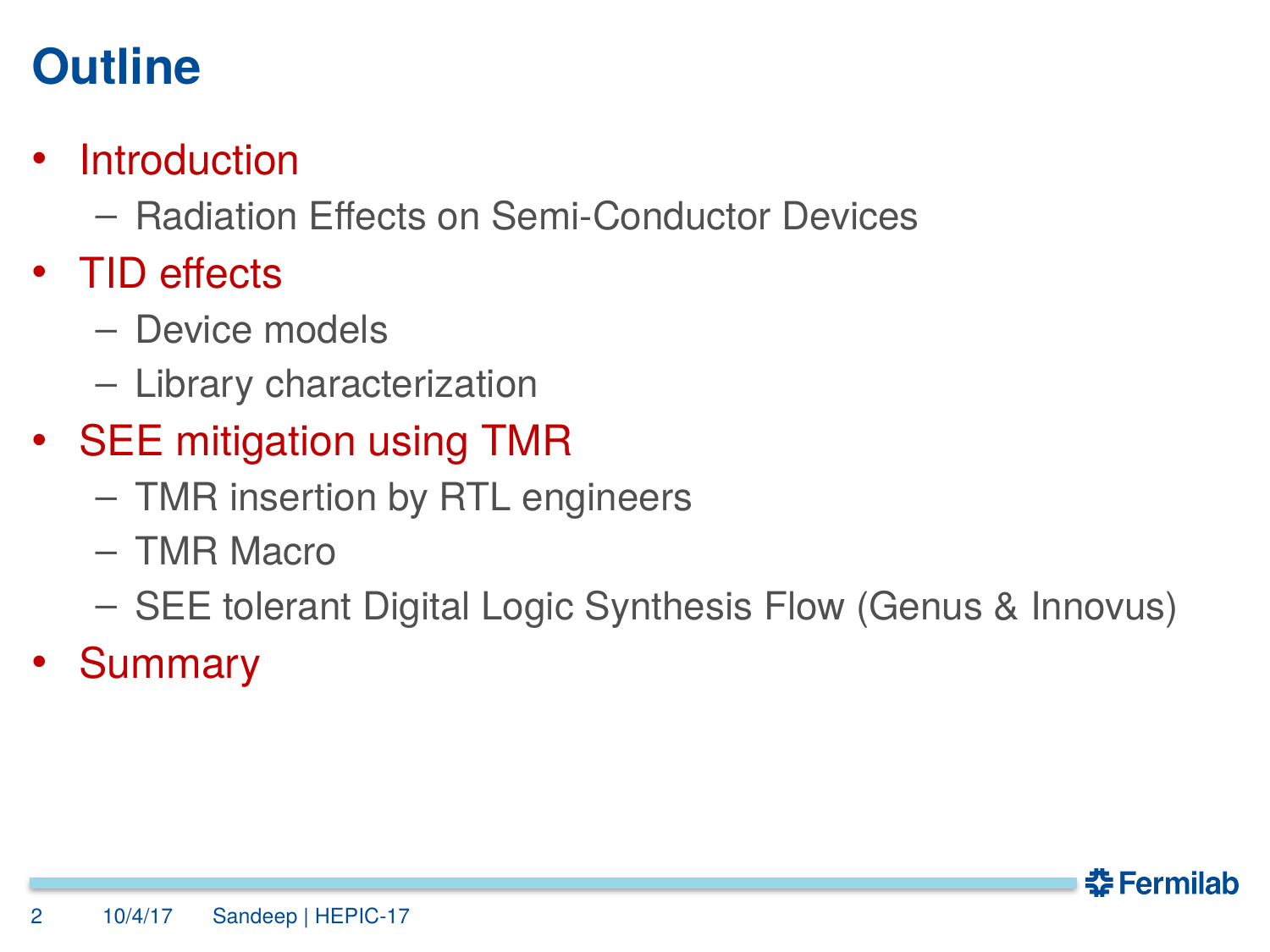

# Outline
Introduction
Radiation Effects on Semi-Conductor Devices
TID effects
Device models
Library characterization
SEE mitigation using TMR
TMR insertion by RTL engineers
TMR Macro
SEE tolerant Digital Logic Synthesis Flow (Genus & Innovus)
Summary
2
10/4/17
Sandeep | HEPIC-17